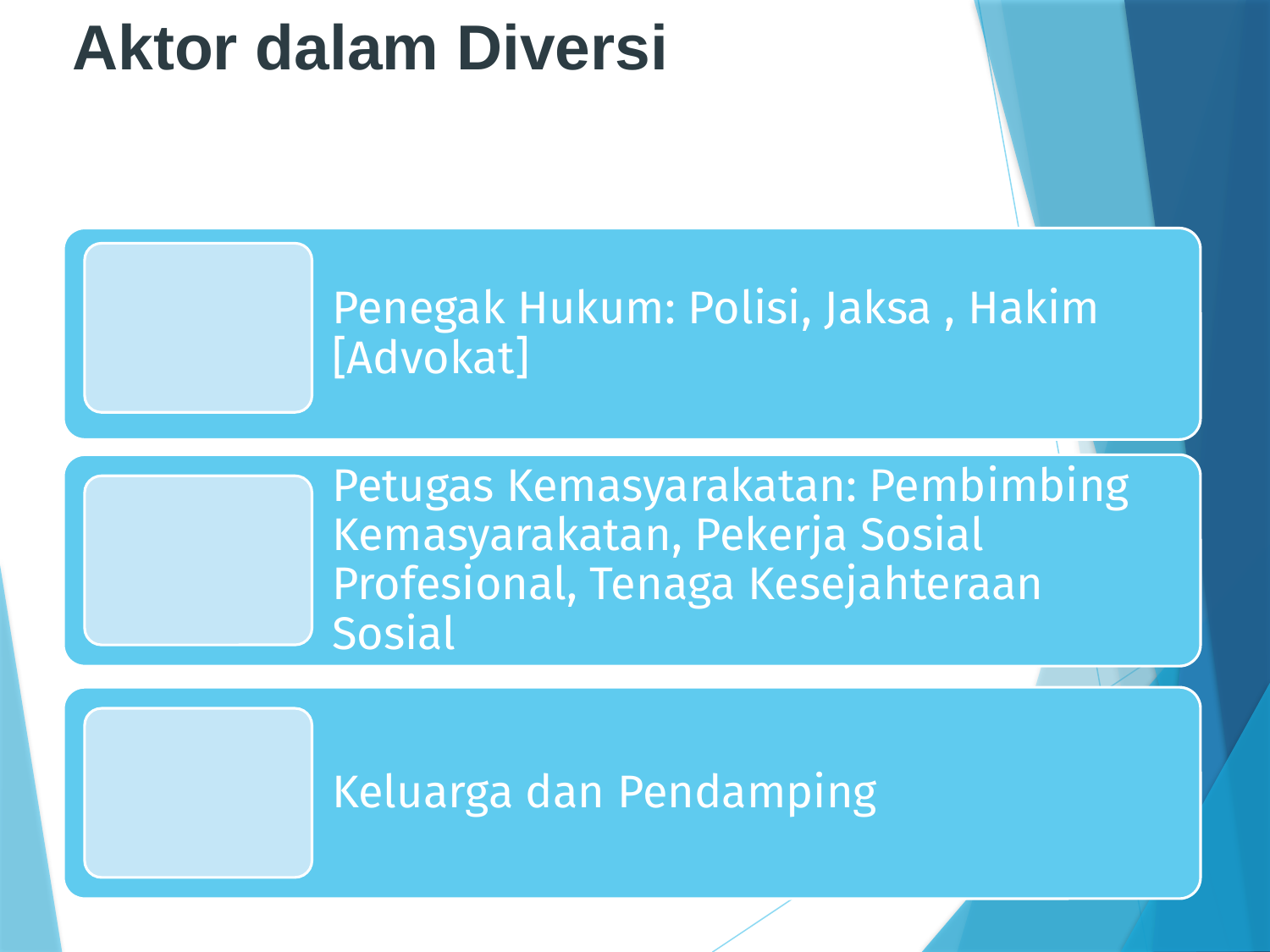

# Aktor dalam Diversi
Penegak Hukum: Polisi, Jaksa , Hakim [Advokat]
Petugas Kemasyarakatan: Pembimbing Kemasyarakatan, Pekerja Sosial Profesional, Tenaga Kesejahteraan Sosial
Keluarga dan Pendamping
@harkrisnowo 2012